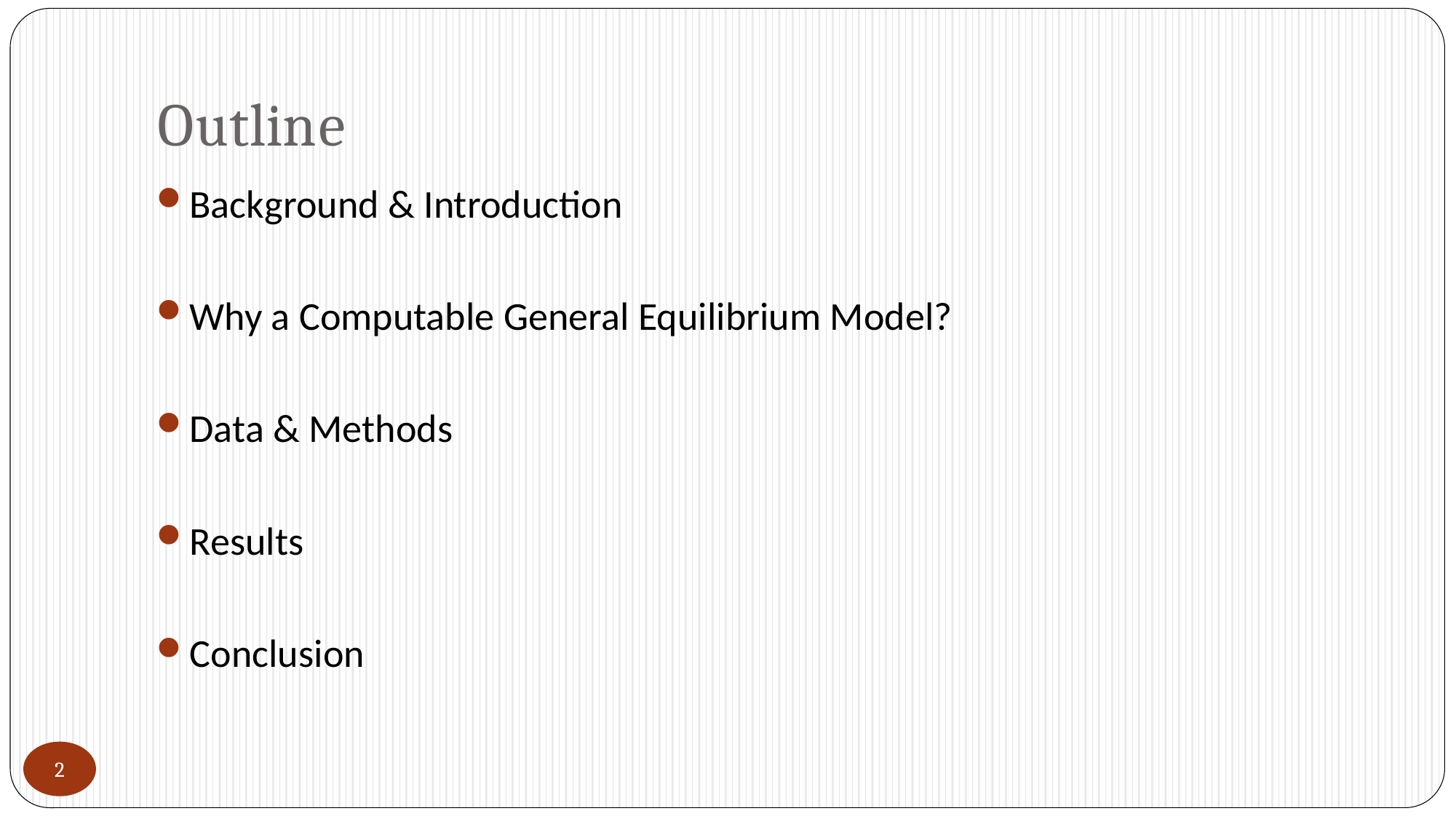

# Outline
Background & Introduction

Why a Computable General Equilibrium Model?

Data & Methods

Results

Conclusion
2